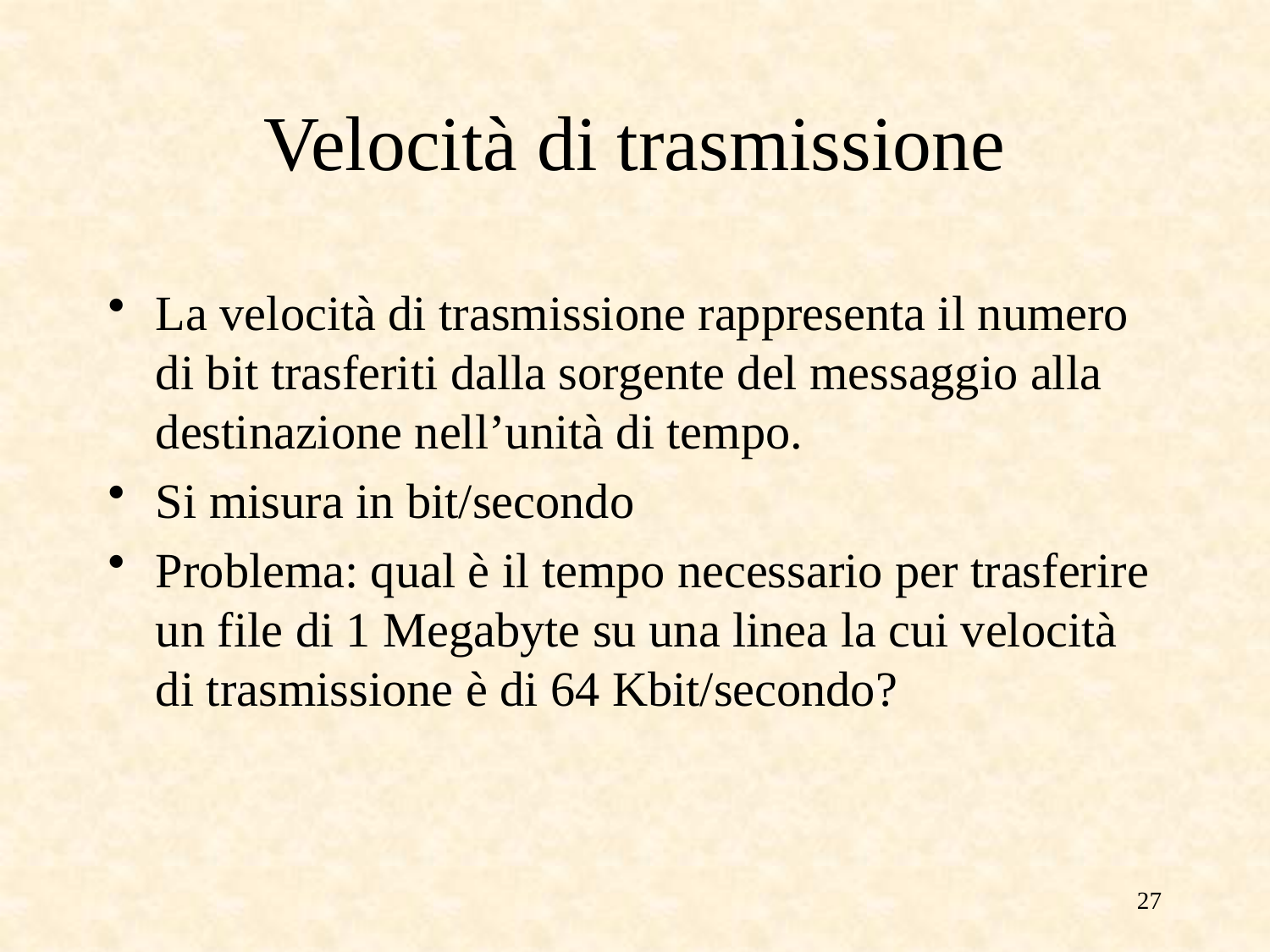

# Velocità di trasmissione
La velocità di trasmissione rappresenta il numero di bit trasferiti dalla sorgente del messaggio alla destinazione nell’unità di tempo.
Si misura in bit/secondo
Problema: qual è il tempo necessario per trasferire un file di 1 Megabyte su una linea la cui velocità di trasmissione è di 64 Kbit/secondo?

27